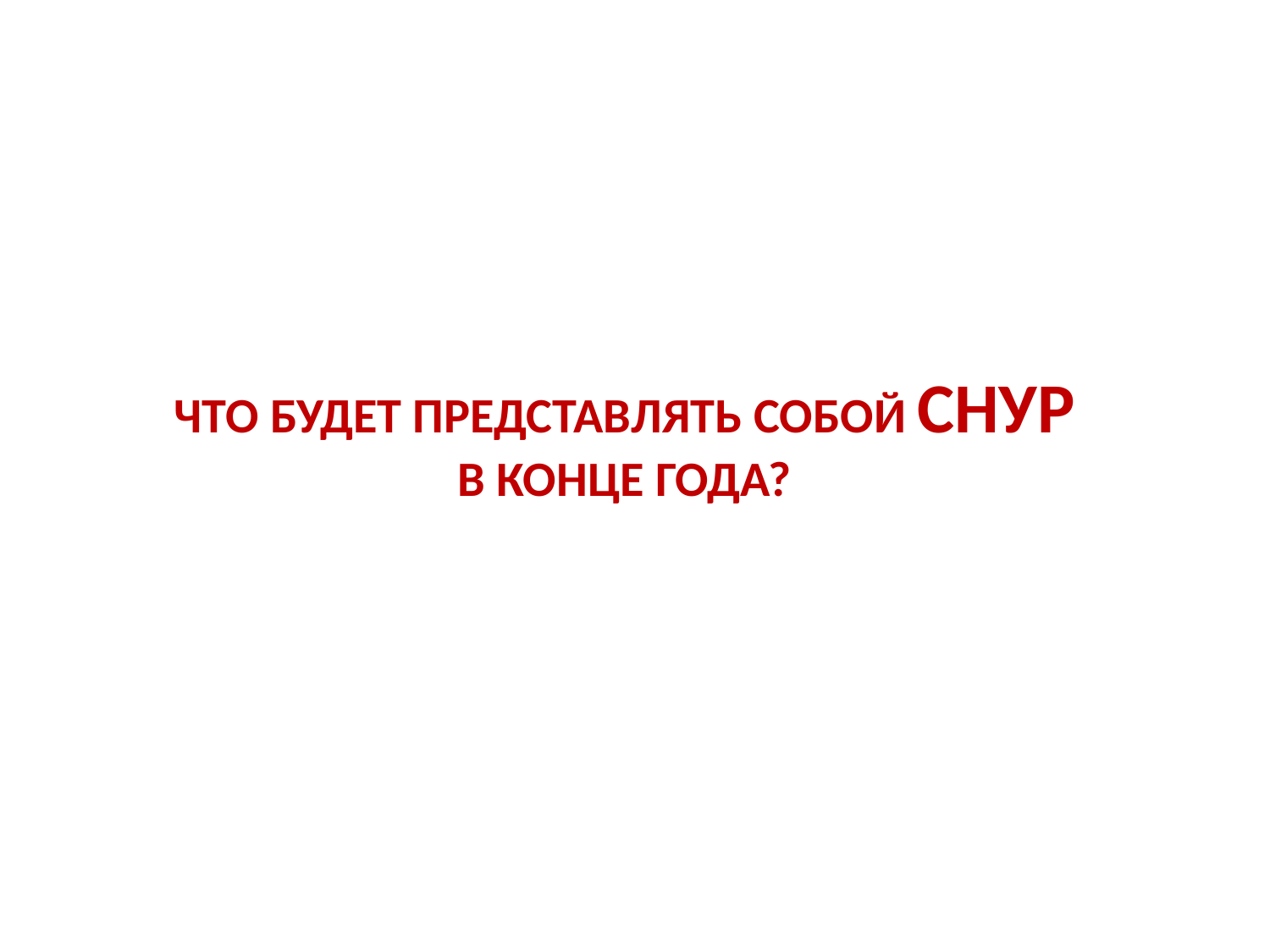

# Что будет представлять собой СНУР в конце года?